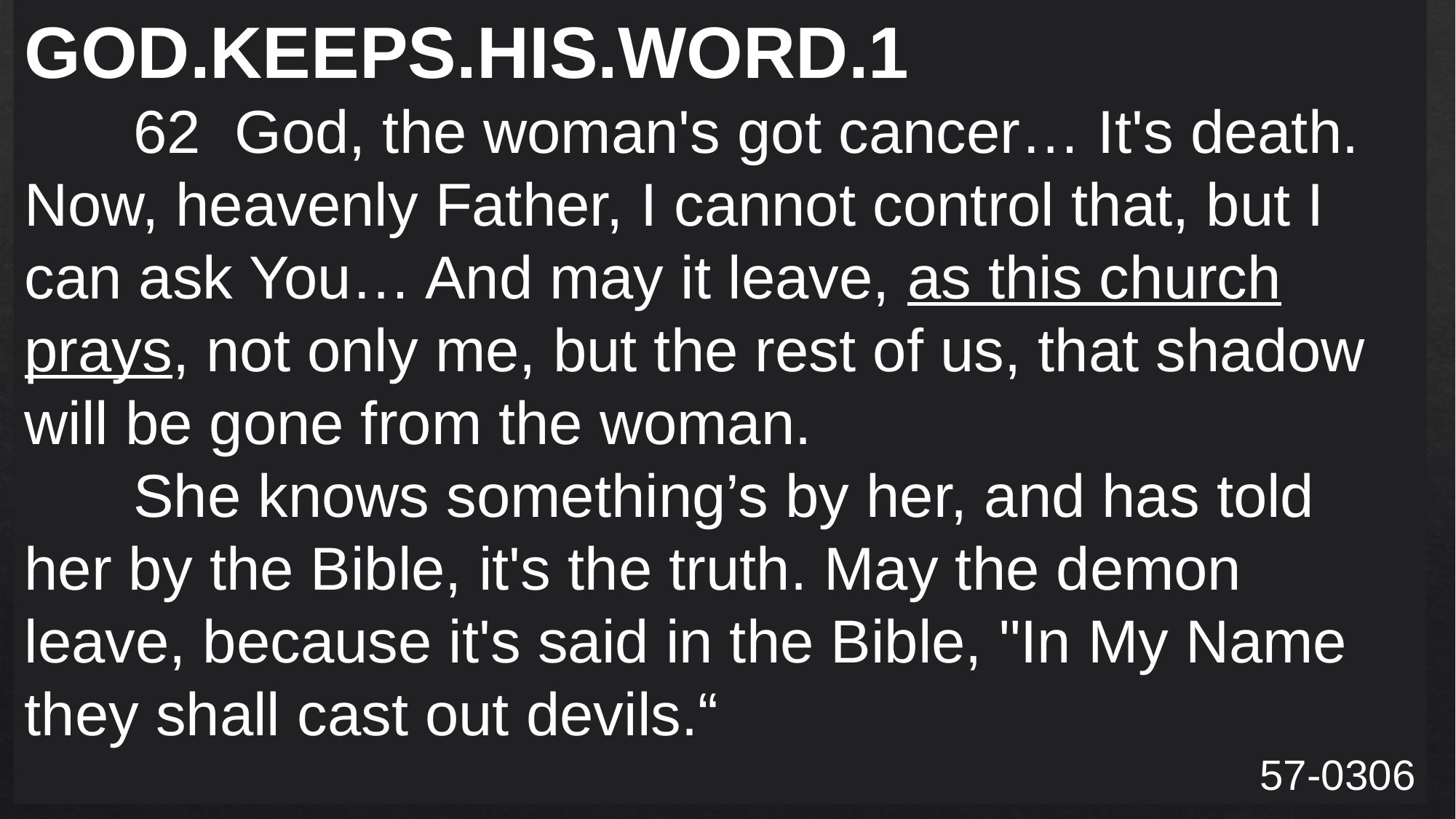

GOD.KEEPS.HIS.WORD.1
	62  God, the woman's got cancer… It's death. Now, heavenly Father, I cannot control that, but I can ask You… And may it leave, as this church prays, not only me, but the rest of us, that shadow will be gone from the woman.
	She knows something’s by her, and has told her by the Bible, it's the truth. May the demon leave, because it's said in the Bible, "In My Name they shall cast out devils.“
57-0306
The Image of the Father 5
09-09-2020
27